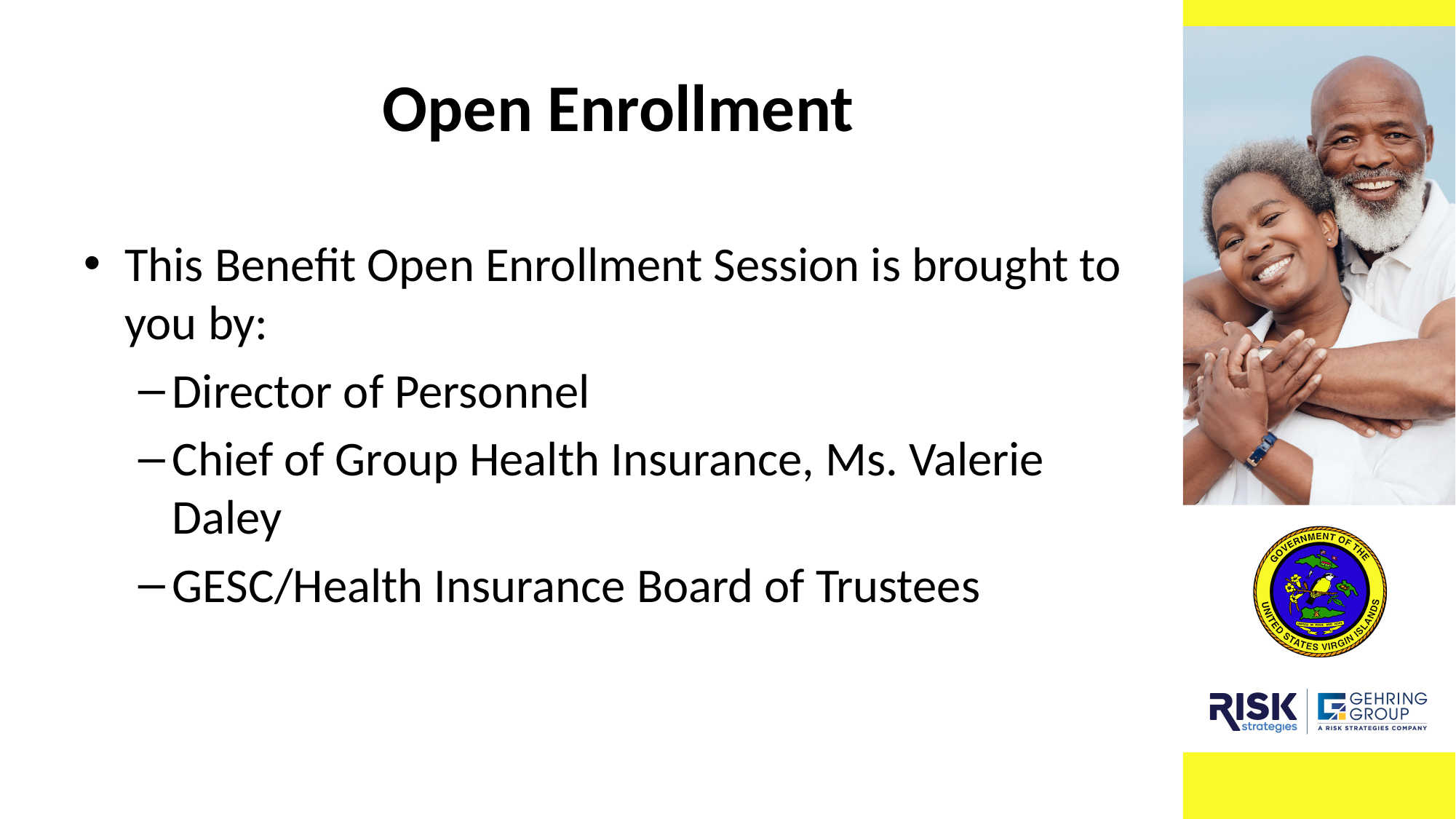

# Open Enrollment
This Benefit Open Enrollment Session is brought to you by:
Director of Personnel
Chief of Group Health Insurance, Ms. Valerie Daley
GESC/Health Insurance Board of Trustees